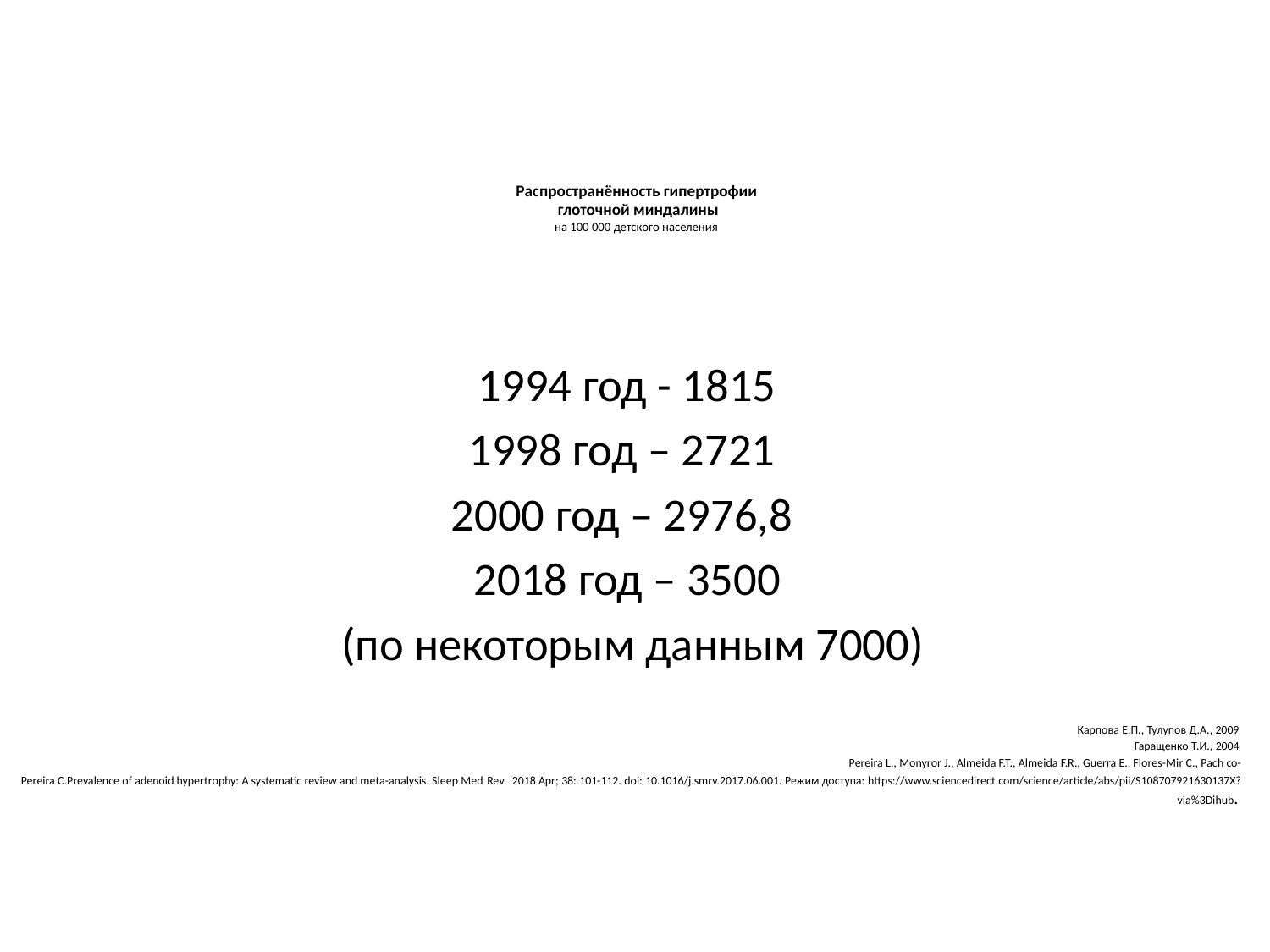

# Распространённость гипертрофии глоточной миндалины на 100 000 детского населения
1994 год - 1815
1998 год – 2721
2000 год – 2976,8
2018 год – 3500
 (по некоторым данным 7000)

Карпова Е.П., Тулупов Д.А., 2009
Гаращенко Т.И., 2004
Pereira L., Monyror J., Almeida F.T., Almeida F.R., Guerra E., Flores-Mir C., Pach co-
Pereira C.Prevalence of adenoid hypertrophy: A systematic review and meta-analysis. Sleep Med Rev.  2018 Apr; 38: 101-112. doi: 10.1016/j.smrv.2017.06.001. Режим доступа: https://www.sciencedirect.com/science/article/abs/pii/S108707921630137X?via%3Dihub.